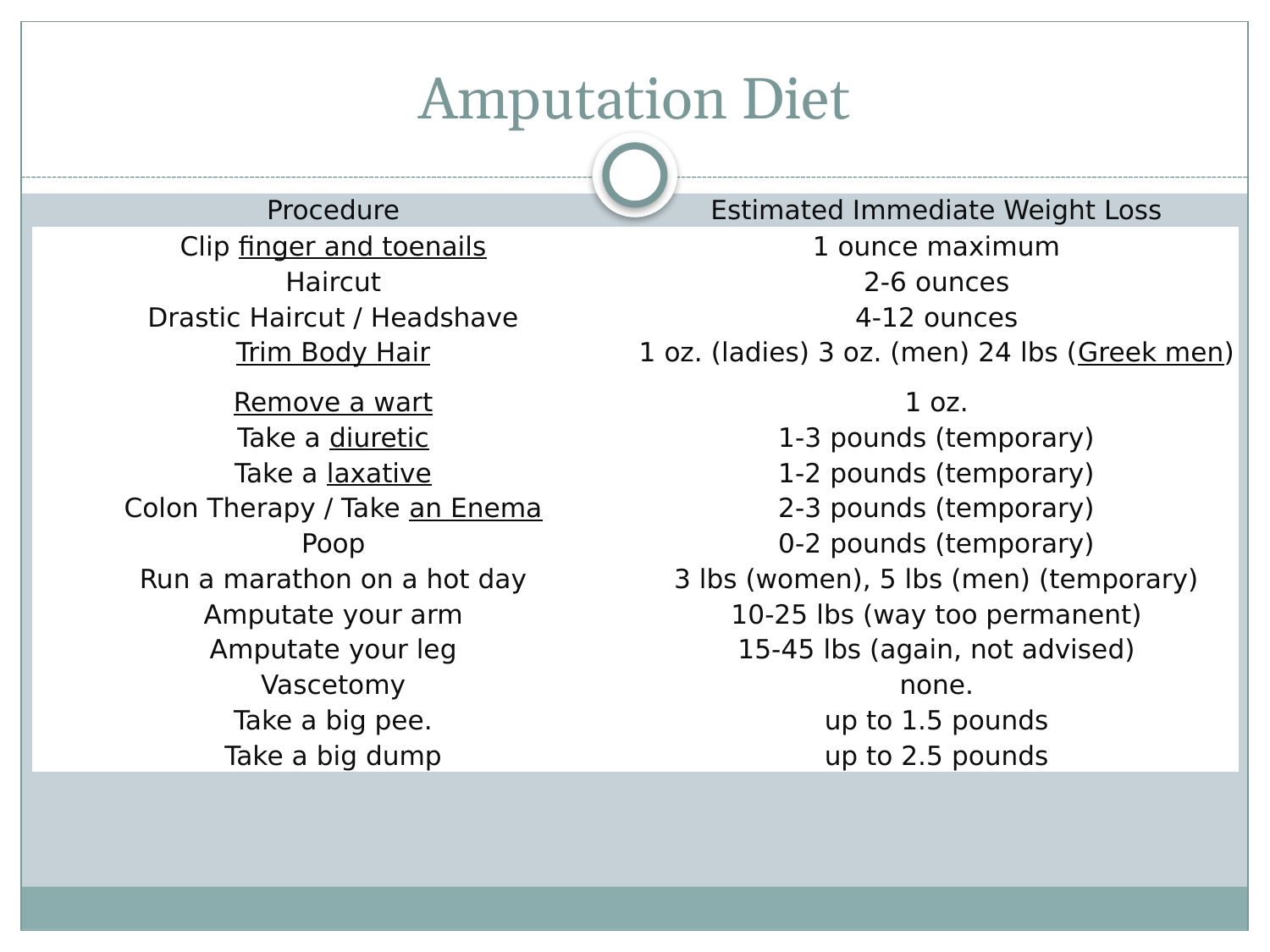

# Amputation Diet
| Procedure | Estimated Immediate Weight Loss |
| --- | --- |
| Clip finger and toenails | 1 ounce maximum |
| Haircut | 2-6 ounces |
| Drastic Haircut / Headshave | 4-12 ounces |
| Trim Body Hair | 1 oz. (ladies) 3 oz. (men) 24 lbs (Greek men) |
| Remove a wart | 1 oz. |
| Take a diuretic | 1-3 pounds (temporary) |
| Take a laxative | 1-2 pounds (temporary) |
| Colon Therapy / Take an Enema | 2-3 pounds (temporary) |
| Poop | 0-2 pounds (temporary) |
| Run a marathon on a hot day | 3 lbs (women), 5 lbs (men) (temporary) |
| Amputate your arm | 10-25 lbs (way too permanent) |
| Amputate your leg | 15-45 lbs (again, not advised) |
| Vascetomy | none. |
| Take a big pee. | up to 1.5 pounds |
| Take a big dump | up to 2.5 pounds |